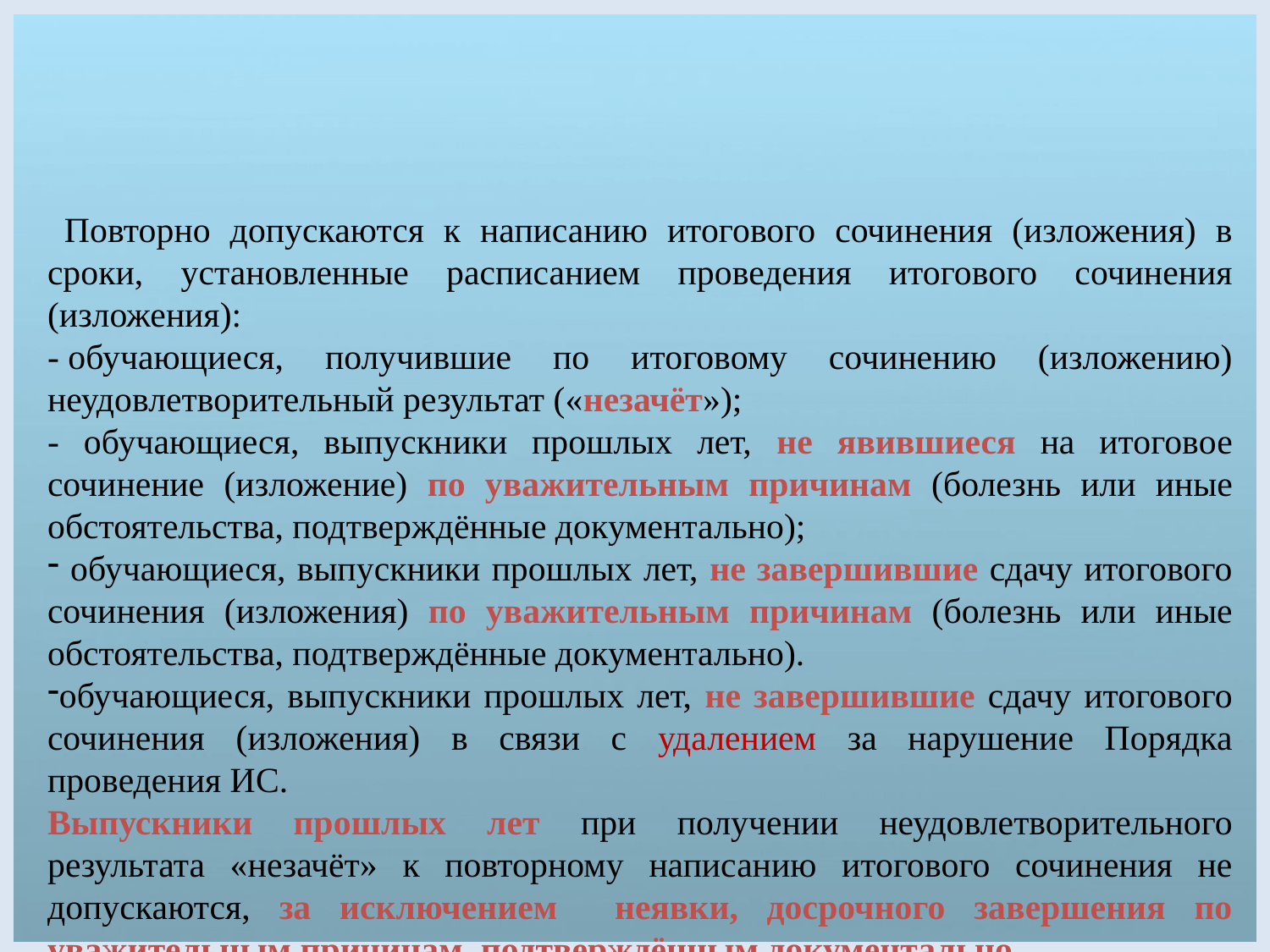

# Повторный допуск к написанию итогового сочинения (изложения)
 Повторно допускаются к написанию итогового сочинения (изложения) в сроки, установленные расписанием проведения итогового сочинения (изложения):
- обучающиеся, получившие по итоговому сочинению (изложению) неудовлетворительный результат («незачёт»);
- обучающиеся, выпускники прошлых лет, не явившиеся на итоговое сочинение (изложение) по уважительным причинам (болезнь или иные обстоятельства, подтверждённые документально);
 обучающиеся, выпускники прошлых лет, не завершившие сдачу итогового сочинения (изложения) по уважительным причинам (болезнь или иные обстоятельства, подтверждённые документально).
обучающиеся, выпускники прошлых лет, не завершившие сдачу итогового сочинения (изложения) в связи с удалением за нарушение Порядка проведения ИС.
Выпускники прошлых лет при получении неудовлетворительного результата «незачёт» к повторному написанию итогового сочинения не допускаются, за исключением  неявки, досрочного завершения по уважительным причинам, подтверждённым документально.